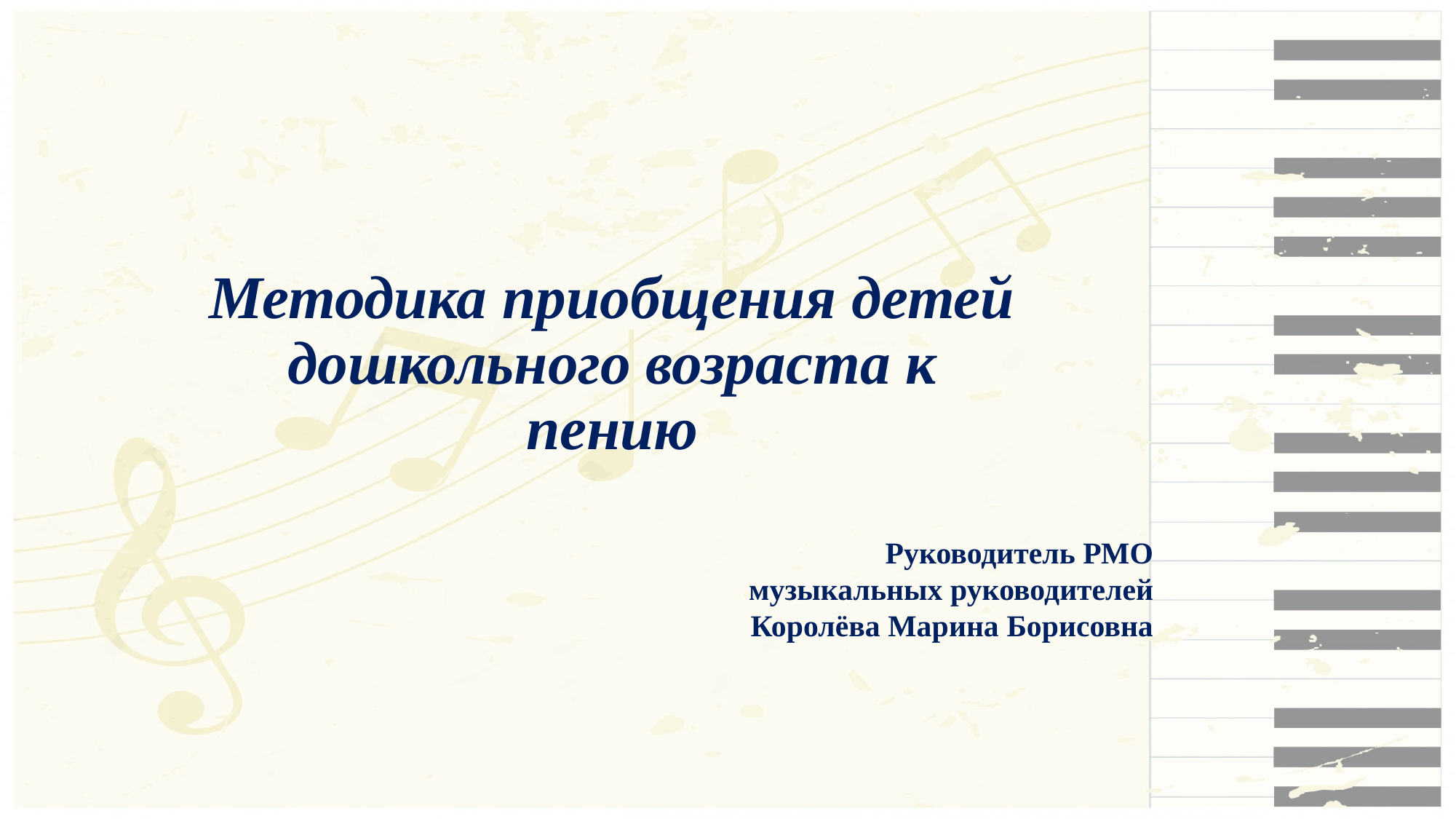

# Методика приобщения детей дошкольного возраста к пению
Руководитель РМО музыкальных руководителей
Королёва Марина Борисовна